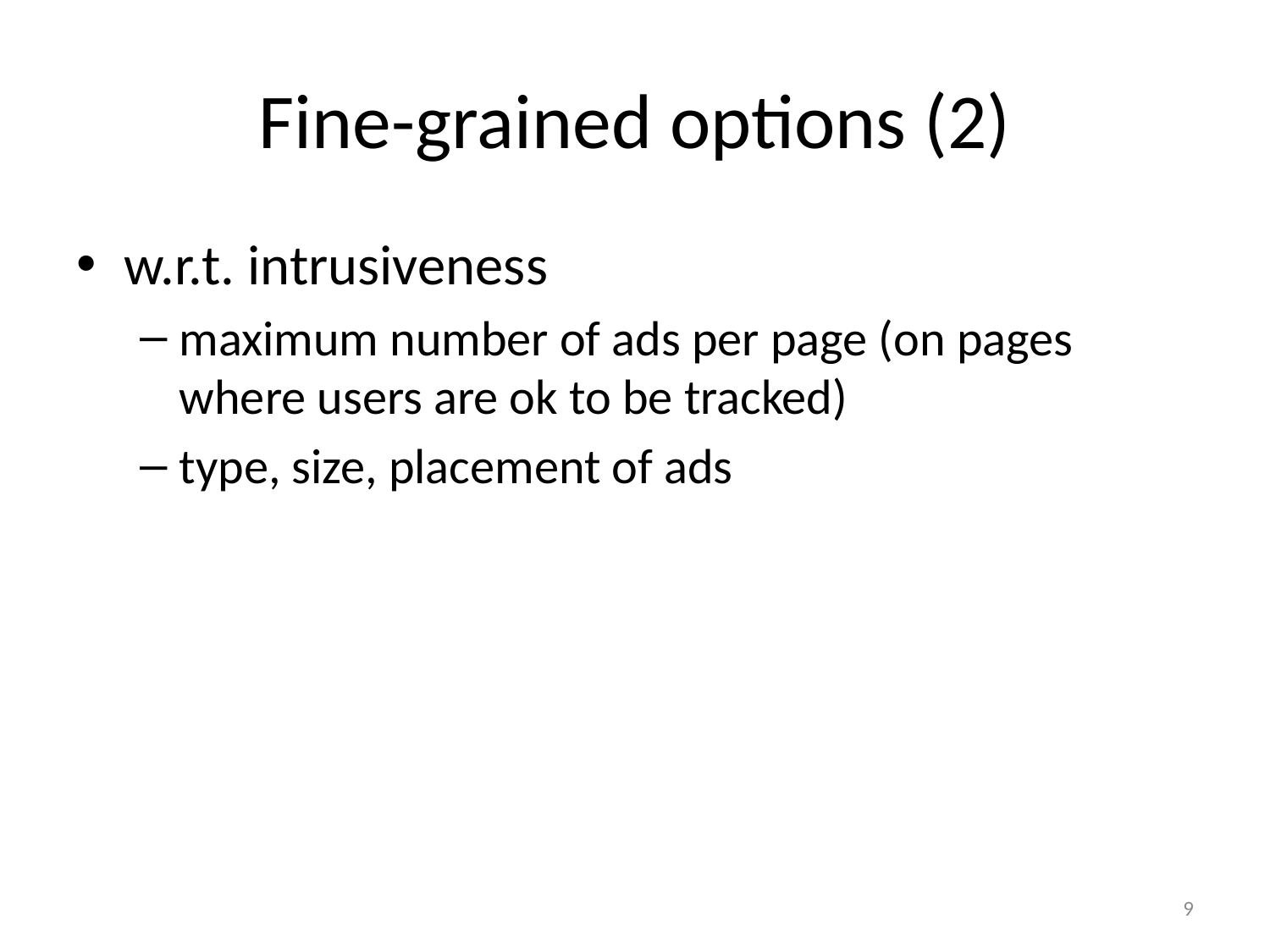

# Fine-grained options (2)
w.r.t. intrusiveness
maximum number of ads per page (on pages where users are ok to be tracked)
type, size, placement of ads

9